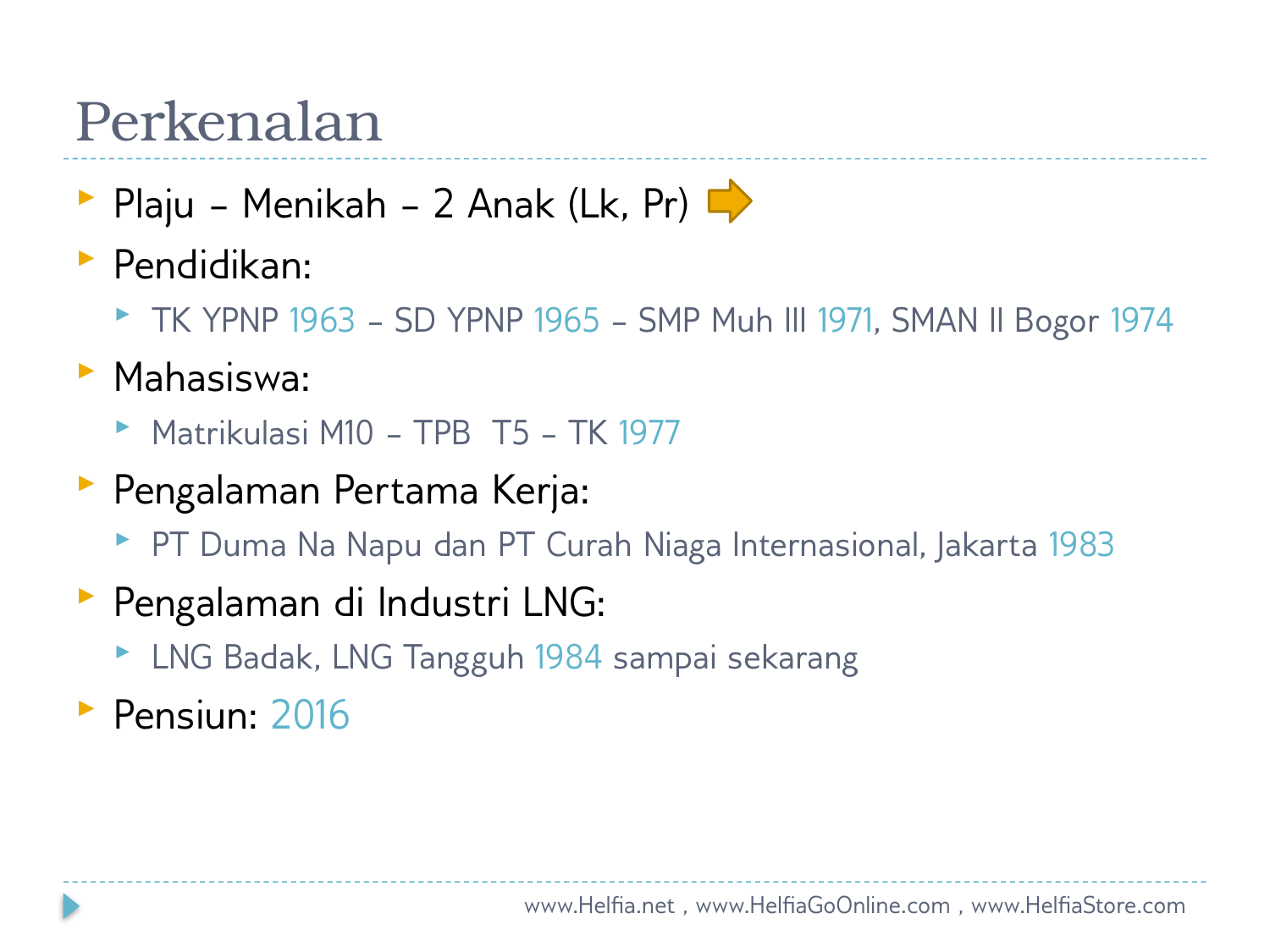

# Perkenalan
Plaju – Menikah – 2 Anak (Lk, Pr)
Pendidikan:
TK YPNP 1963 – SD YPNP 1965 – SMP Muh III 1971, SMAN II Bogor 1974
Mahasiswa:
Matrikulasi M10 – TPB  T5 – TK 1977
Pengalaman Pertama Kerja:
PT Duma Na Napu dan PT Curah Niaga Internasional, Jakarta 1983
Pengalaman di Industri LNG:
LNG Badak, LNG Tangguh 1984 sampai sekarang
Pensiun: 2016

www.Helfia.net , www.HelfiaGoOnline.com , www.HelfiaStore.com